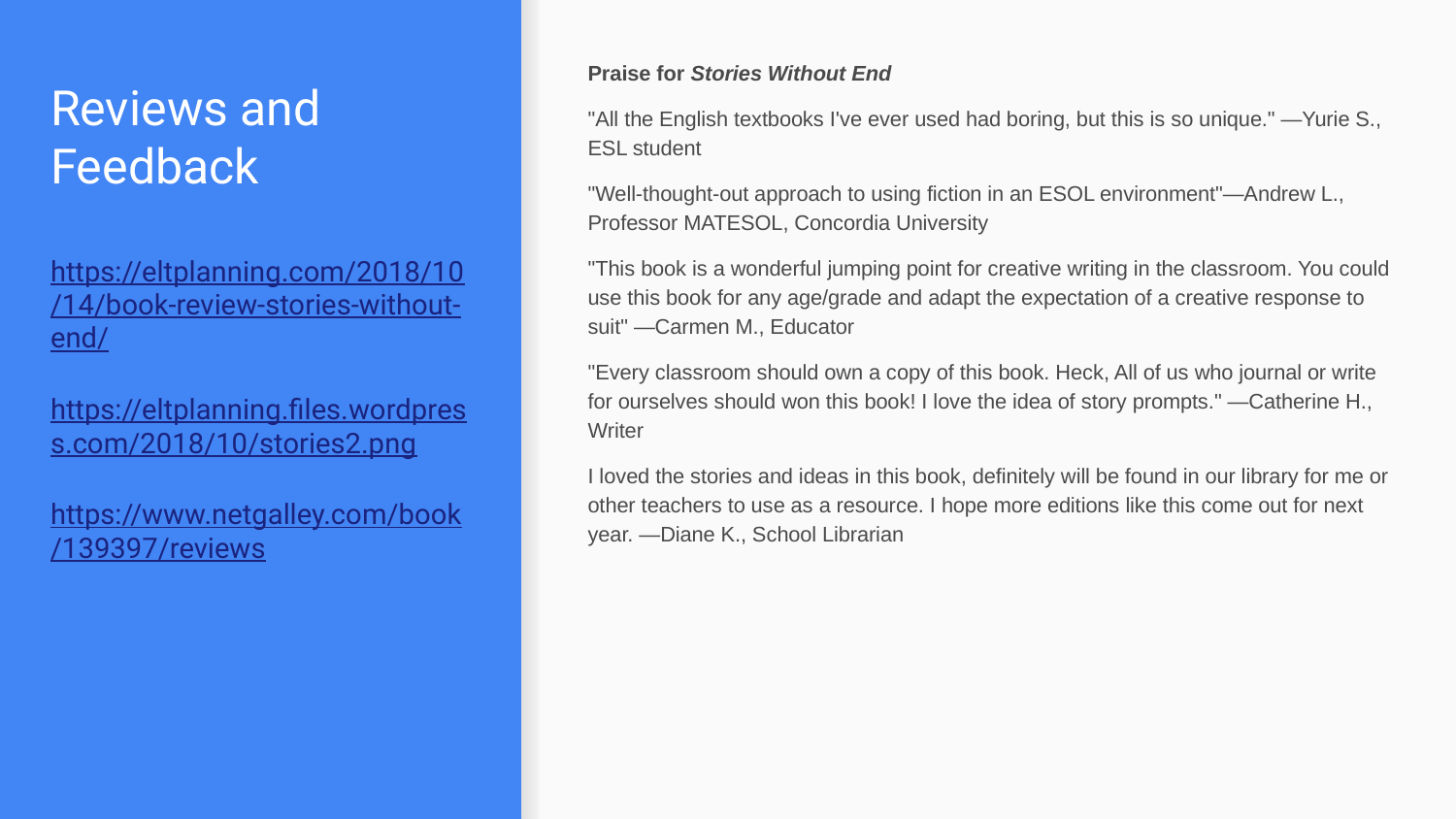

Praise for Stories Without End
"All the English textbooks I've ever used had boring, but this is so unique." —Yurie S., ESL student
"Well-thought-out approach to using fiction in an ESOL environment"—Andrew L., Professor MATESOL, Concordia University
"This book is a wonderful jumping point for creative writing in the classroom. You could use this book for any age/grade and adapt the expectation of a creative response to suit" —Carmen M., Educator
"Every classroom should own a copy of this book. Heck, All of us who journal or write for ourselves should won this book! I love the idea of story prompts." —Catherine H., Writer
I loved the stories and ideas in this book, definitely will be found in our library for me or other teachers to use as a resource. I hope more editions like this come out for next year. —Diane K., School Librarian

# Reviews and Feedback
https://eltplanning.com/2018/10/14/book-review-stories-without-end/
https://eltplanning.files.wordpress.com/2018/10/stories2.png
https://www.netgalley.com/book/139397/reviews